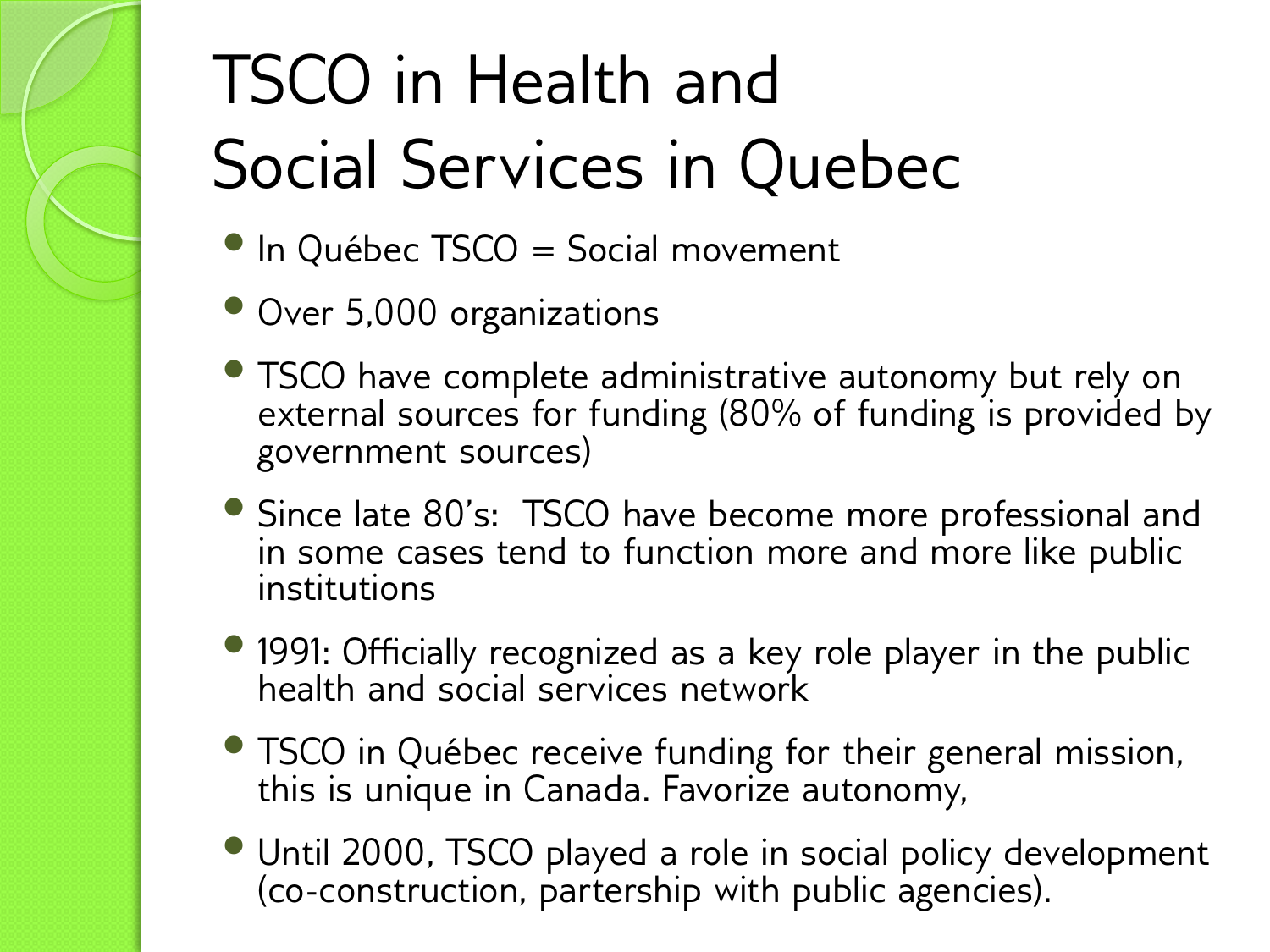

# TSCO in Health and Social Services in Quebec
In Québec TSCO = Social movement
Over 5,000 organizations
TSCO have complete administrative autonomy but rely on external sources for funding (80% of funding is provided by government sources)
Since late 80’s:  TSCO have become more professional and in some cases tend to function more and more like public institutions
1991: Officially recognized as a key role player in the public health and social services network
TSCO in Québec receive funding for their general mission, this is unique in Canada. Favorize autonomy,
Until 2000, TSCO played a role in social policy development (co-construction, partership with public agencies).